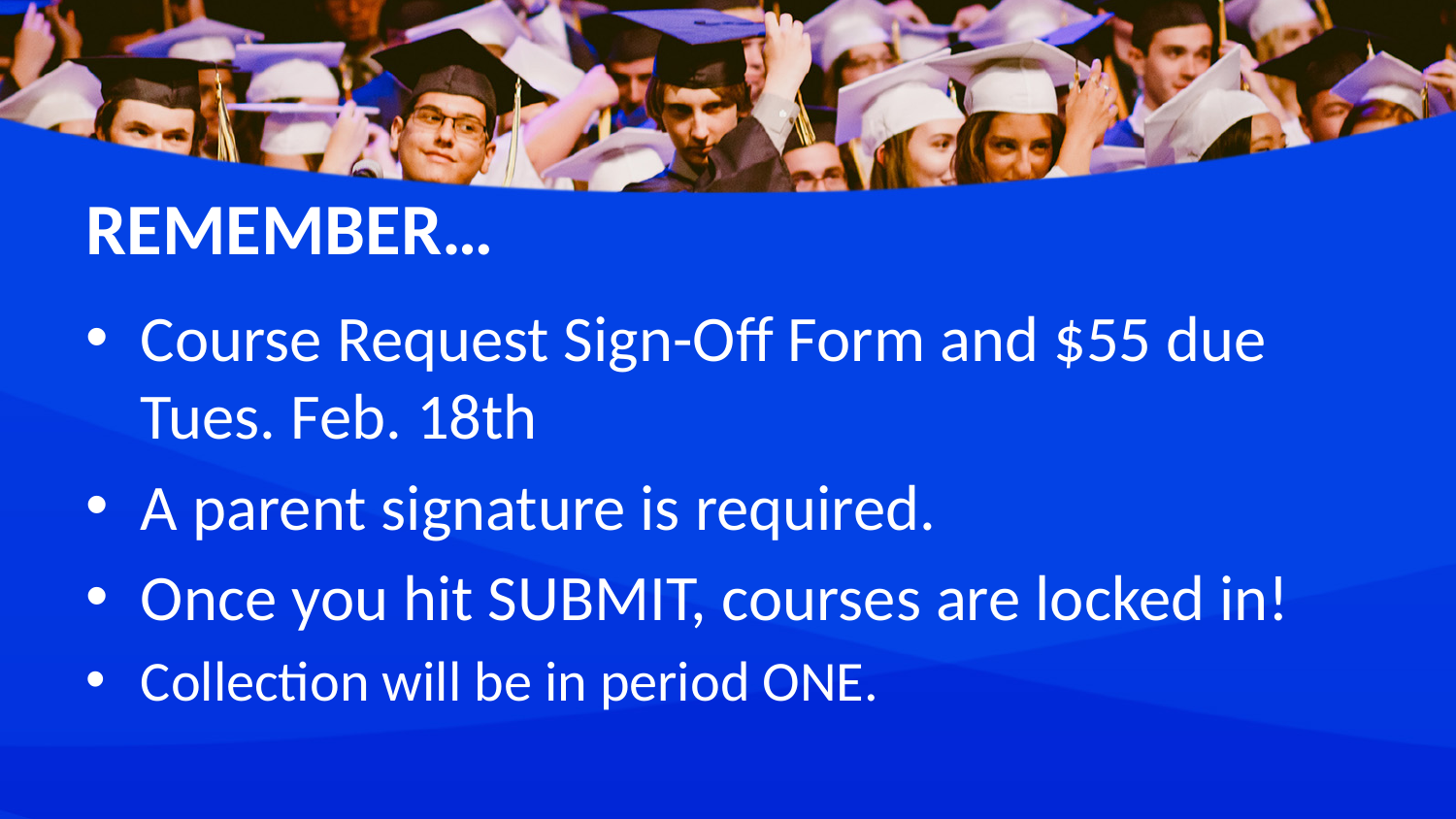

# REMEMBER…
Course Request Sign-Off Form and $55 due Tues. Feb. 18th
A parent signature is required.
Once you hit SUBMIT, courses are locked in!
Collection will be in period ONE.